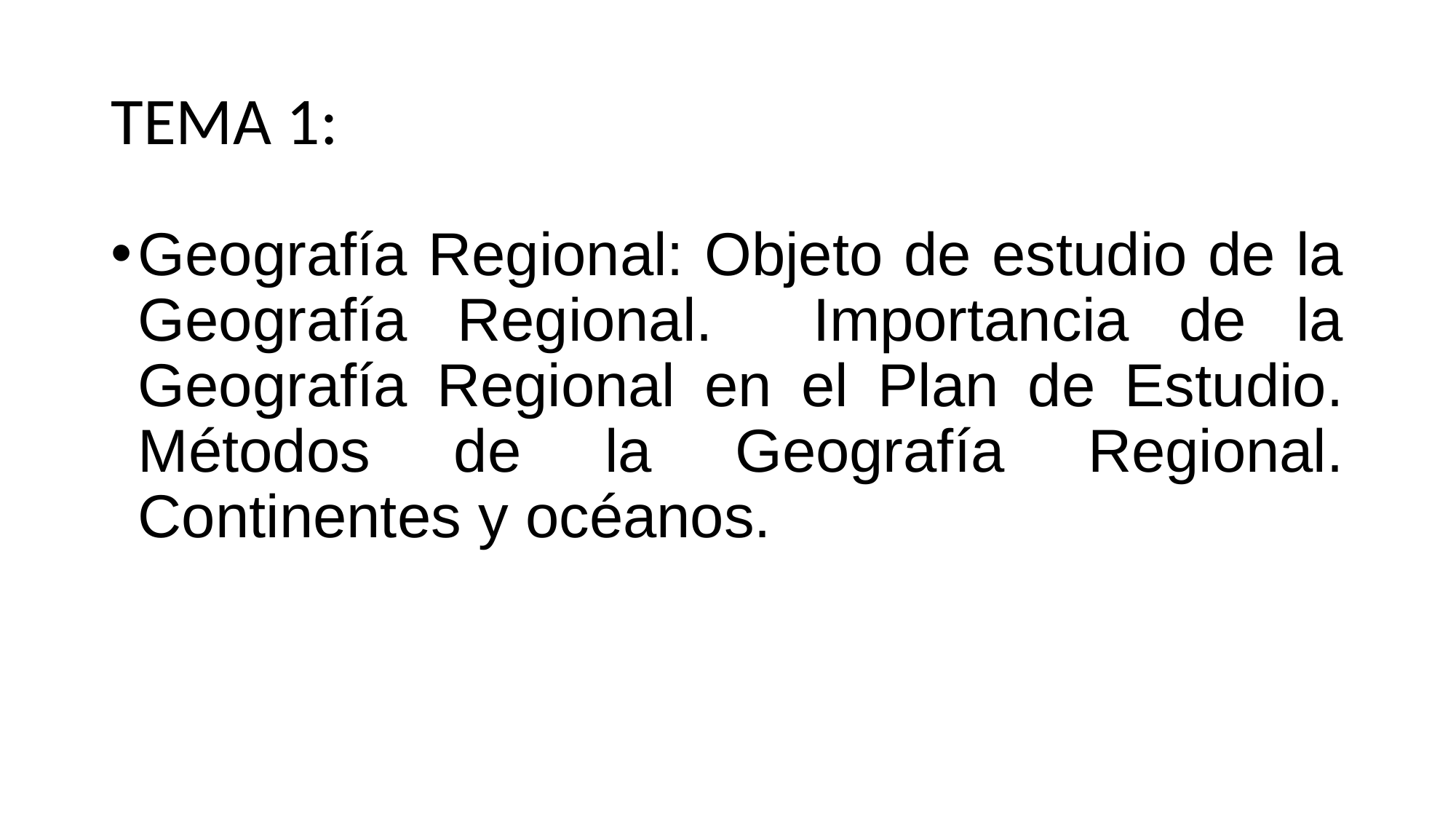

# TEMA 1:
Geografía Regional: Objeto de estudio de la Geografía Regional.  Importancia de la Geografía Regional en el Plan de Estudio. Métodos de la Geografía Regional. Continentes y océanos.